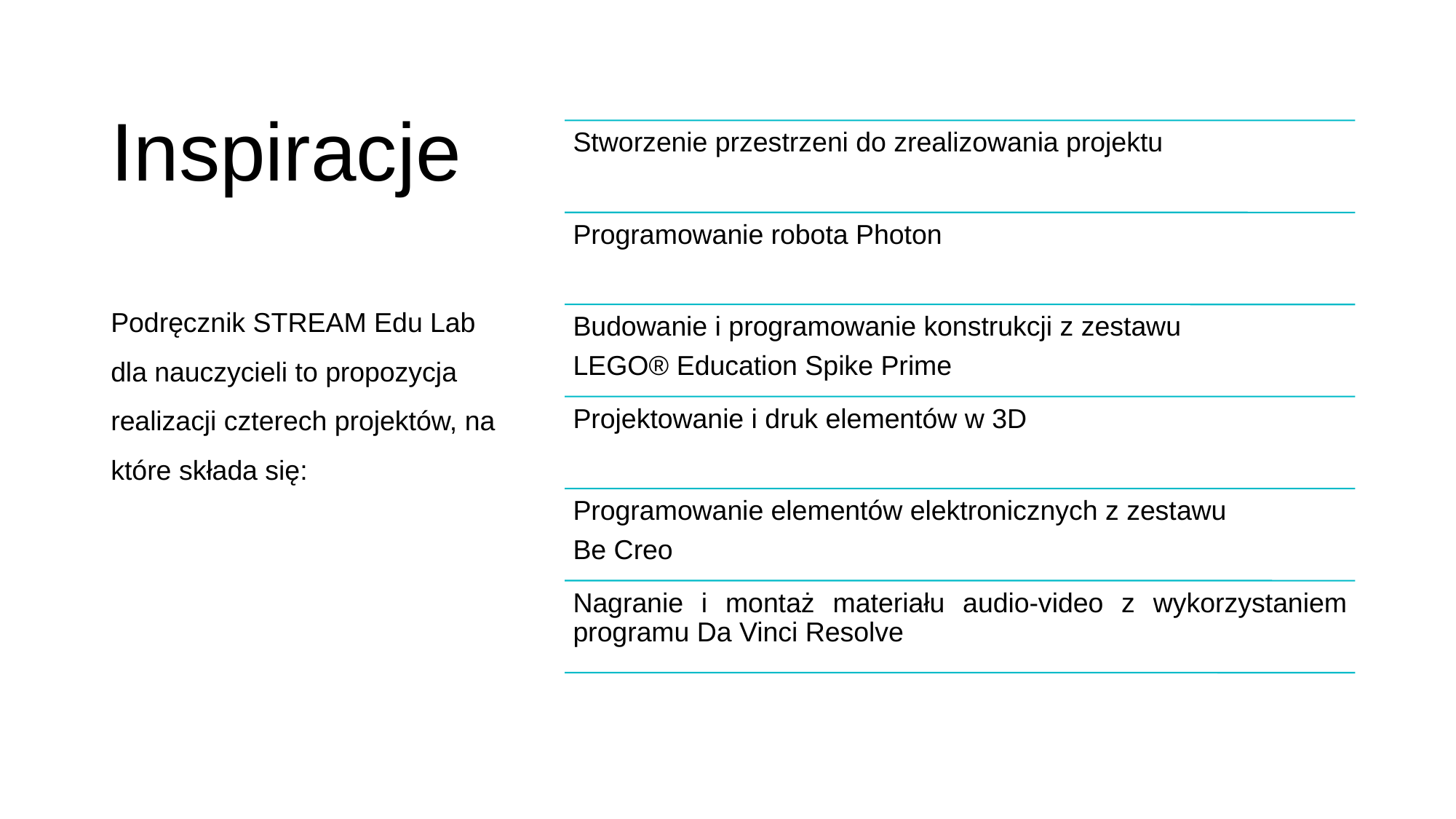

# Inspiracje
Stworzenie przestrzeni do zrealizowania projektu
Programowanie robota Photon
Budowanie i programowanie konstrukcji z zestawu
LEGO® Education Spike Prime
Projektowanie i druk elementów w 3D
Programowanie elementów elektronicznych z zestawu
Be Creo
Nagranie i montaż materiału audio-video z wykorzystaniem programu Da Vinci Resolve

Podręcznik STREAM Edu Lab
dla nauczycieli to propozycja realizacji czterech projektów, na które składa się: